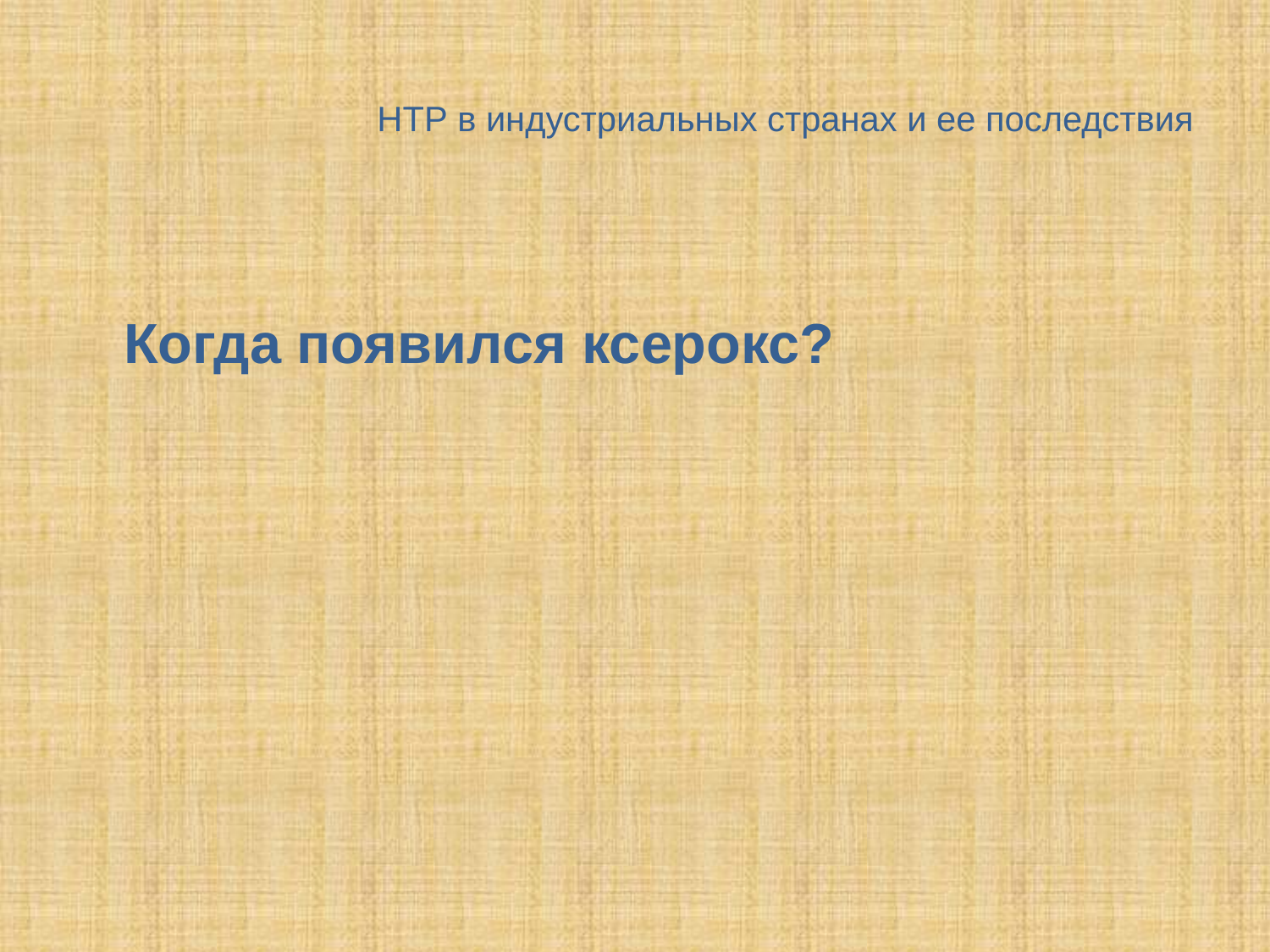

# НТР в индустриальных странах и ее последствия

	Когда появился ксерокс?